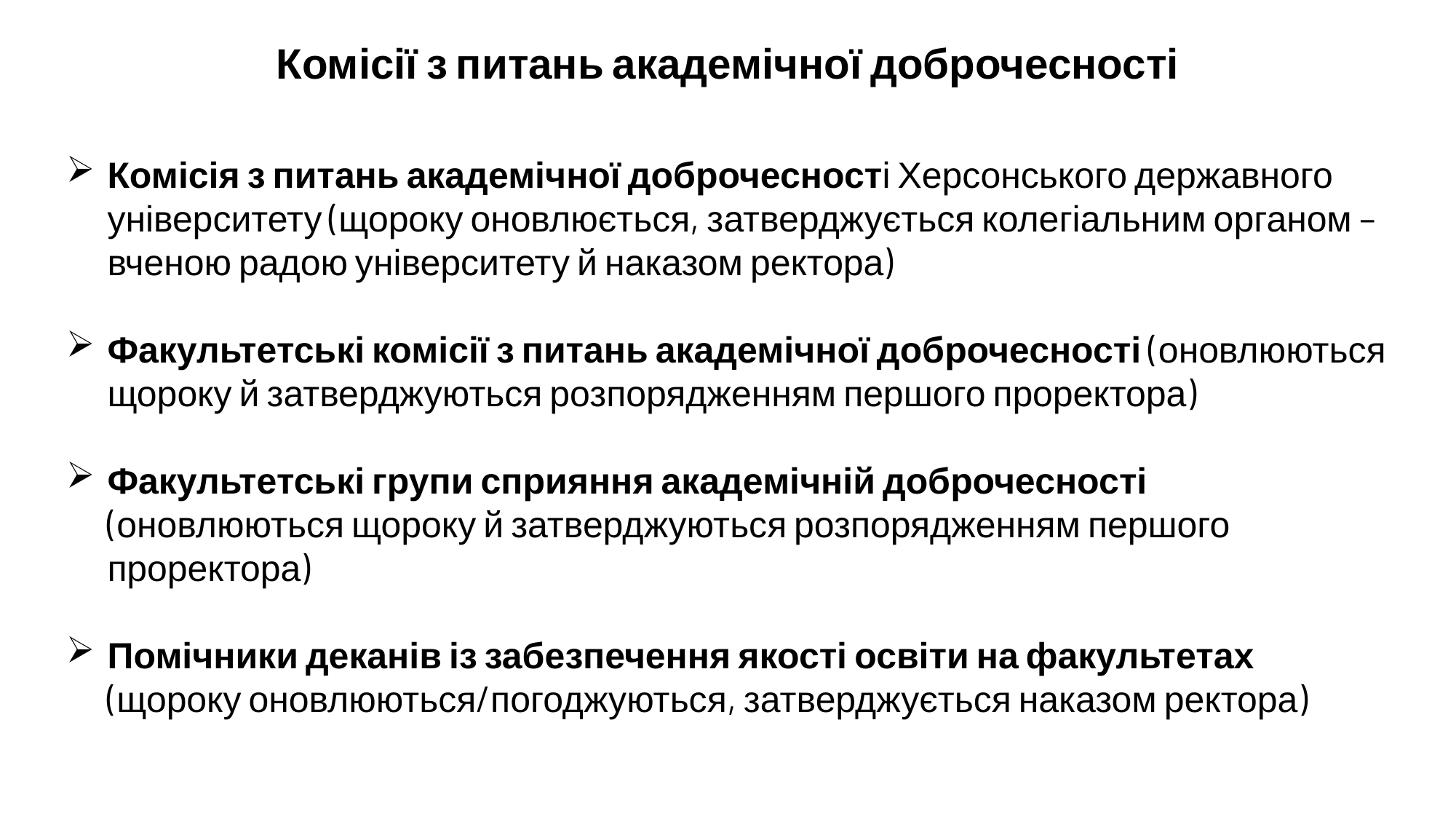

# Комісії з питань академічної доброчесності
Комісія з питань академічної доброчесності Херсонського державного університету (щороку оновлюється, затверджується колегіальним органом – вченою радою університету й наказом ректора)

Факультетські комісії з питань академічної доброчесності (оновлюються щороку й затверджуються розпорядженням першого проректора)

Факультетські групи сприяння академічній доброчесності (оновлюються щороку й затверджуються розпорядженням першого проректора)

Помічники деканів із забезпечення якості освіти на факультетах (щороку оновлюються/погоджуються, затверджується наказом ректора)